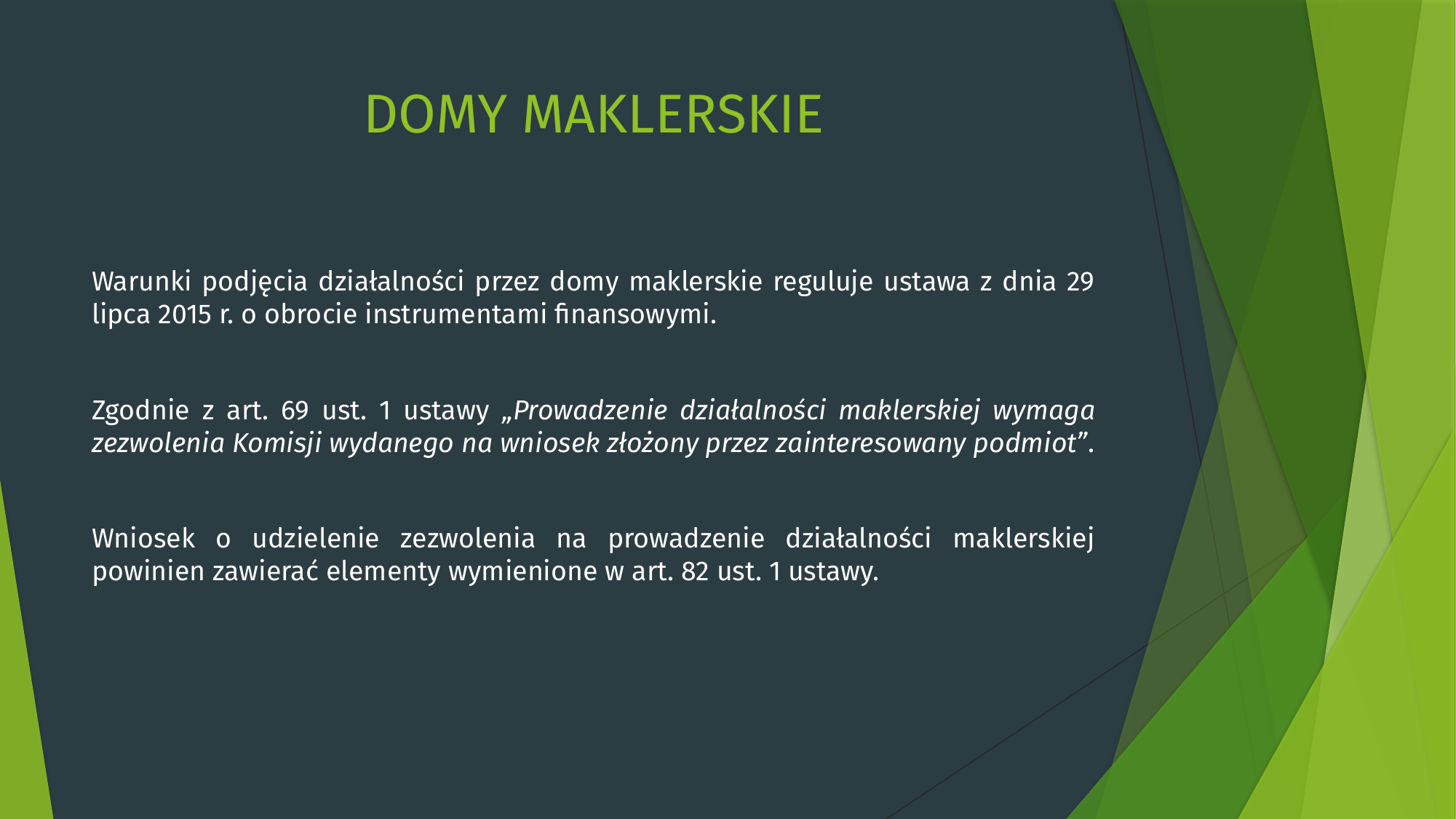

# DOMY MAKLERSKIE
Warunki podjęcia działalności przez domy maklerskie reguluje ustawa z dnia 29 lipca 2015 r. o obrocie instrumentami finansowymi.

Zgodnie z art. 69 ust. 1 ustawy „Prowadzenie działalności maklerskiej wymaga zezwolenia Komisji wydanego na wniosek złożony przez zainteresowany podmiot”.

Wniosek o udzielenie zezwolenia na prowadzenie działalności maklerskiej powinien zawierać elementy wymienione w art. 82 ust. 1 ustawy.